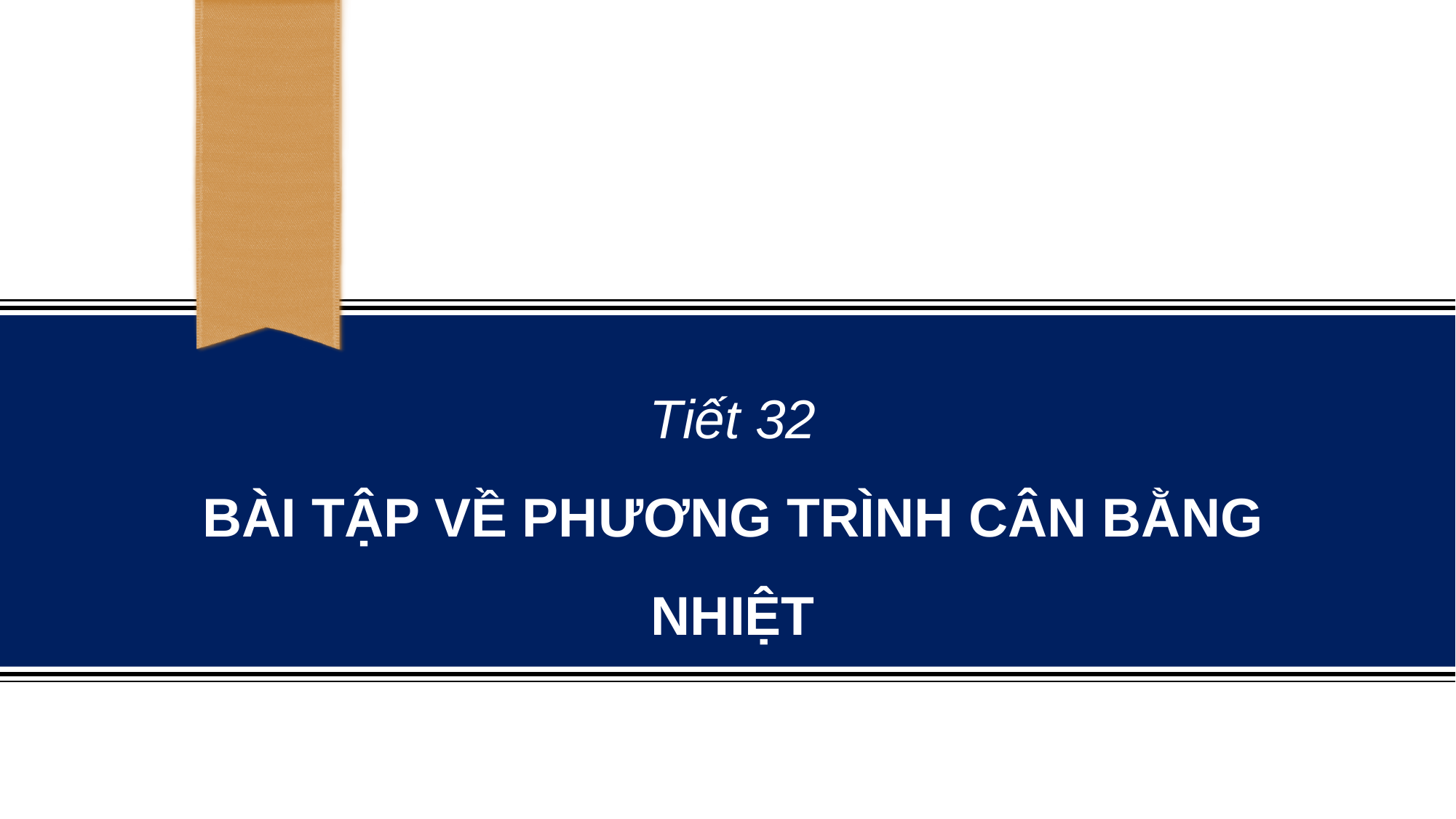

# Tiết 32 BÀI TẬP VỀ PHƯƠNG TRÌNH CÂN BẰNG NHIỆT